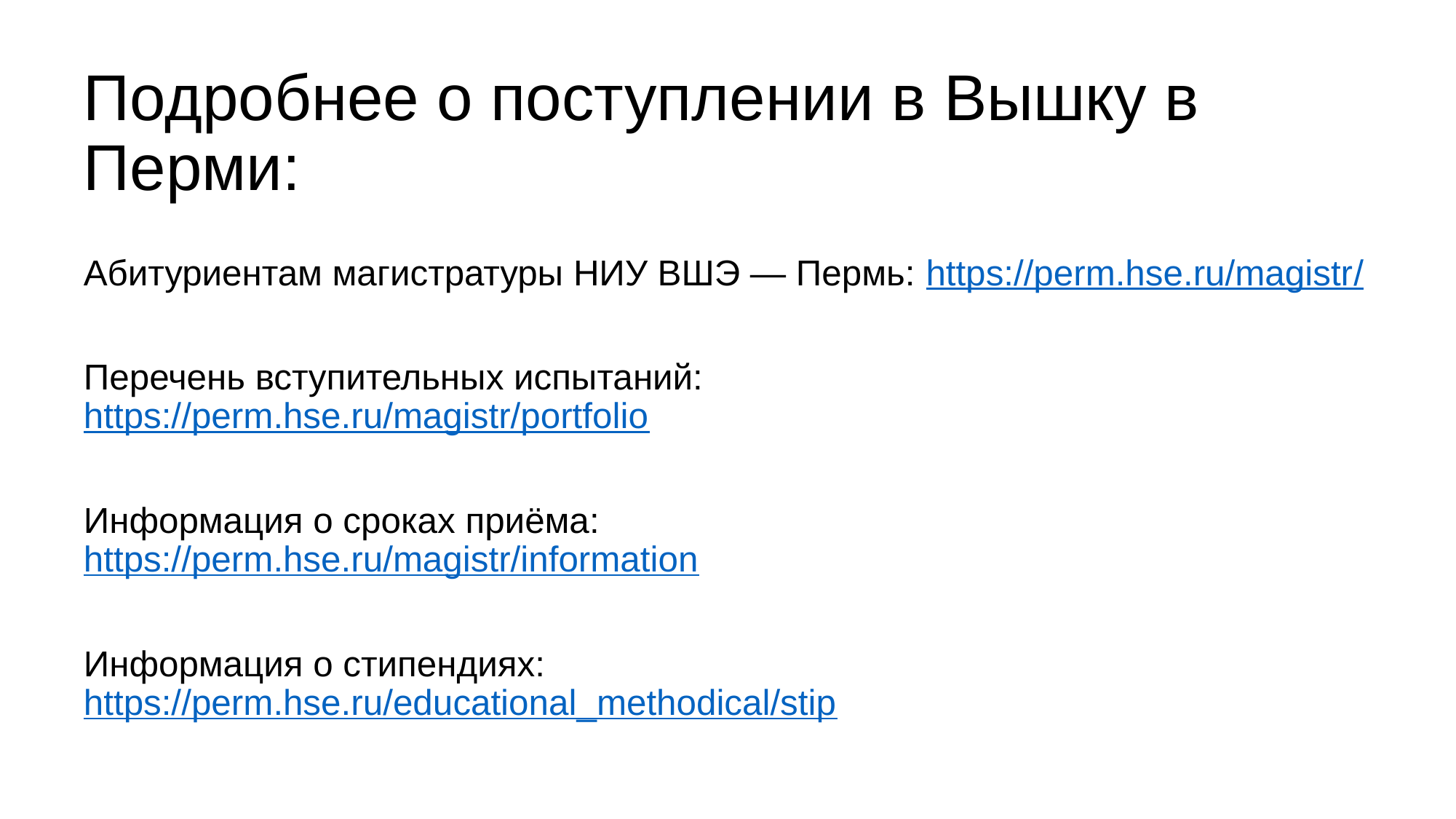

# Подробнее о поступлении в Вышку в Перми:
Абитуриентам магистратуры НИУ ВШЭ — Пермь: https://perm.hse.ru/magistr/

Перечень вступительных испытаний:
https://perm.hse.ru/magistr/portfolio

Информация о сроках приёма:
https://perm.hse.ru/magistr/information

Информация о стипендиях:
https://perm.hse.ru/educational_methodical/stip